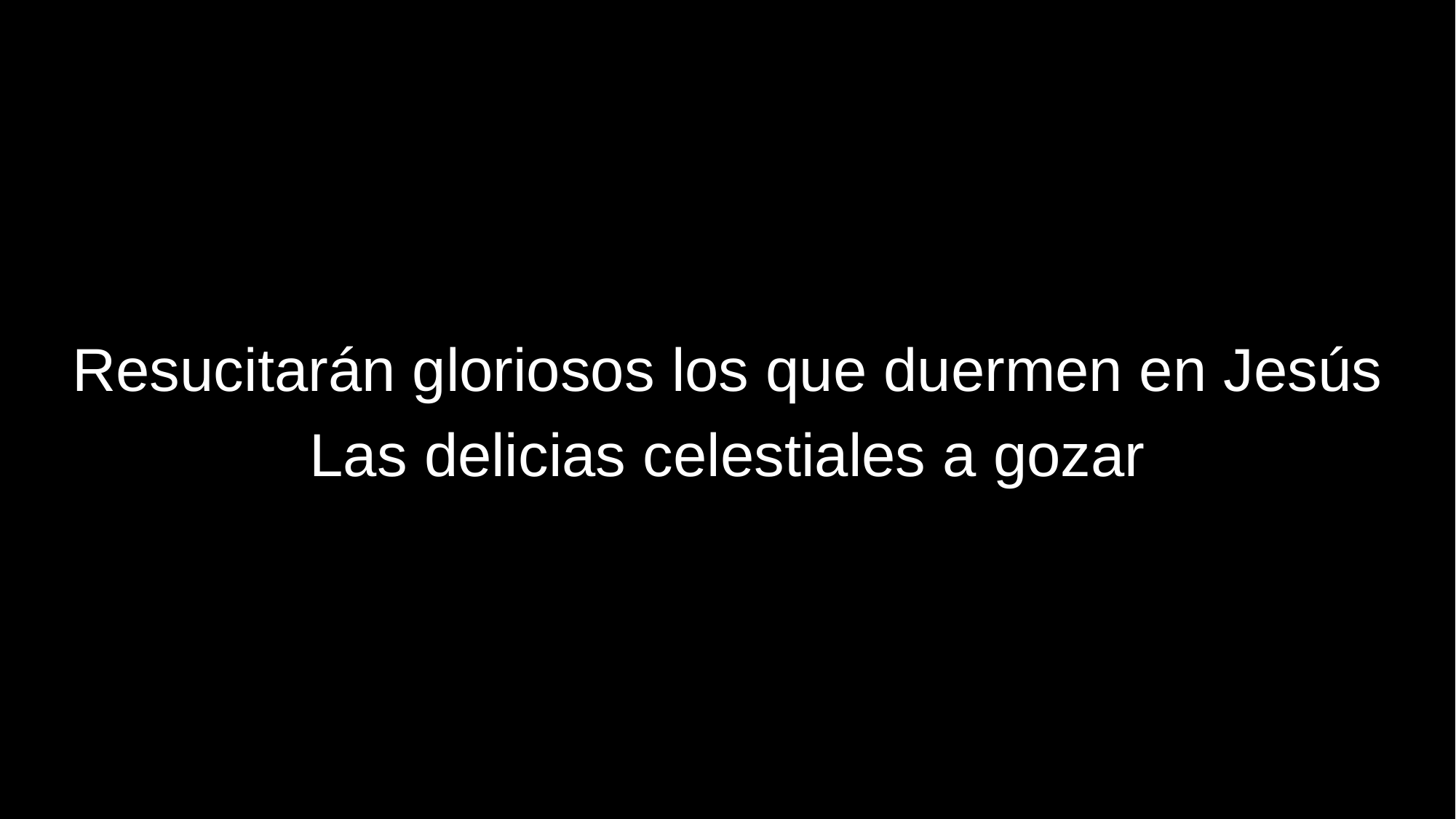

Resucitarán gloriosos los que duermen en Jesús
Las delicias celestiales a gozar